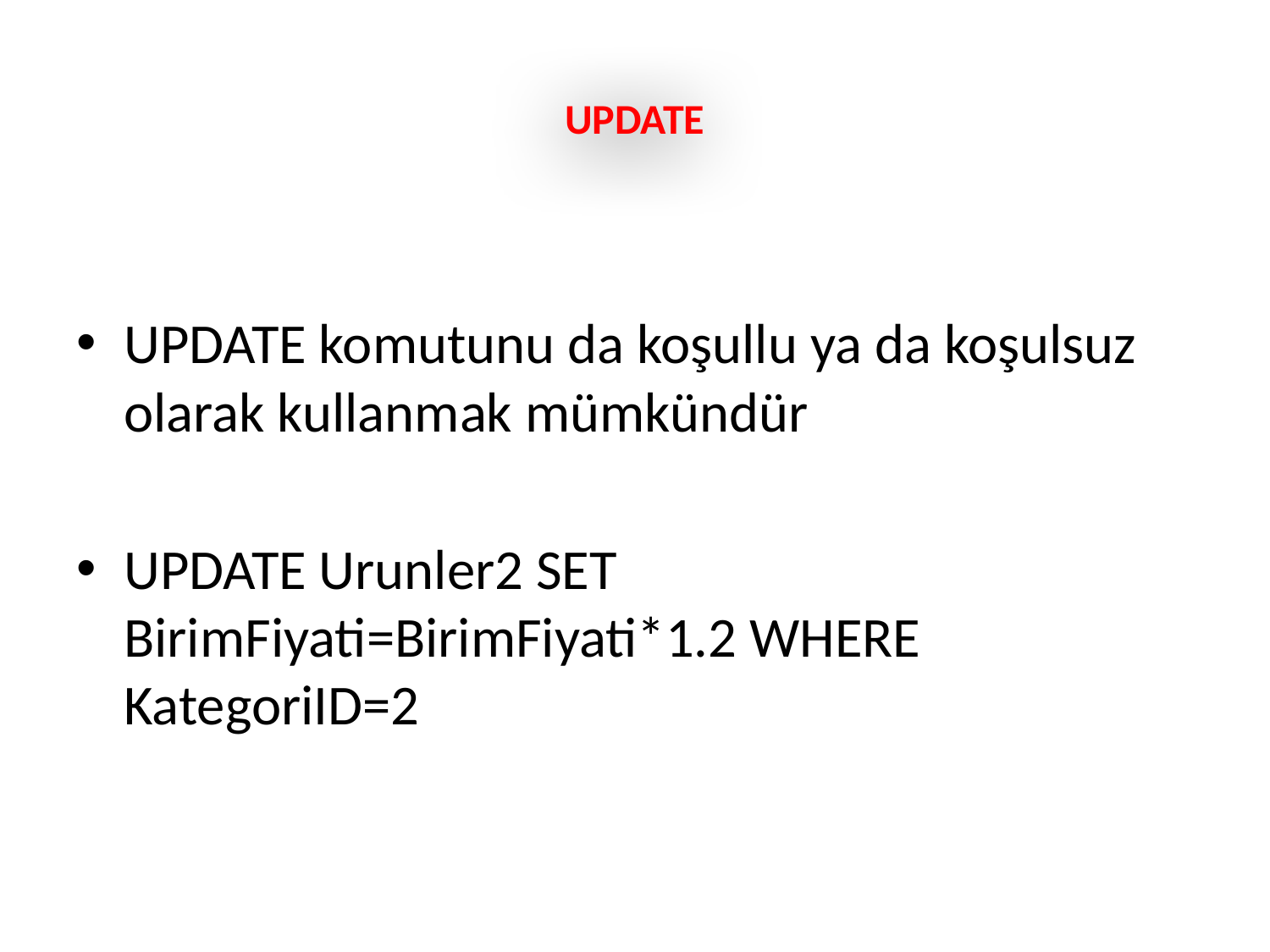

# UPDATE

UPDATE komutunu da koşullu ya da koşulsuz olarak kullanmak mümkündür

UPDATE Urunler2 SET BirimFiyati=BirimFiyati*1.2 WHERE KategoriID=2